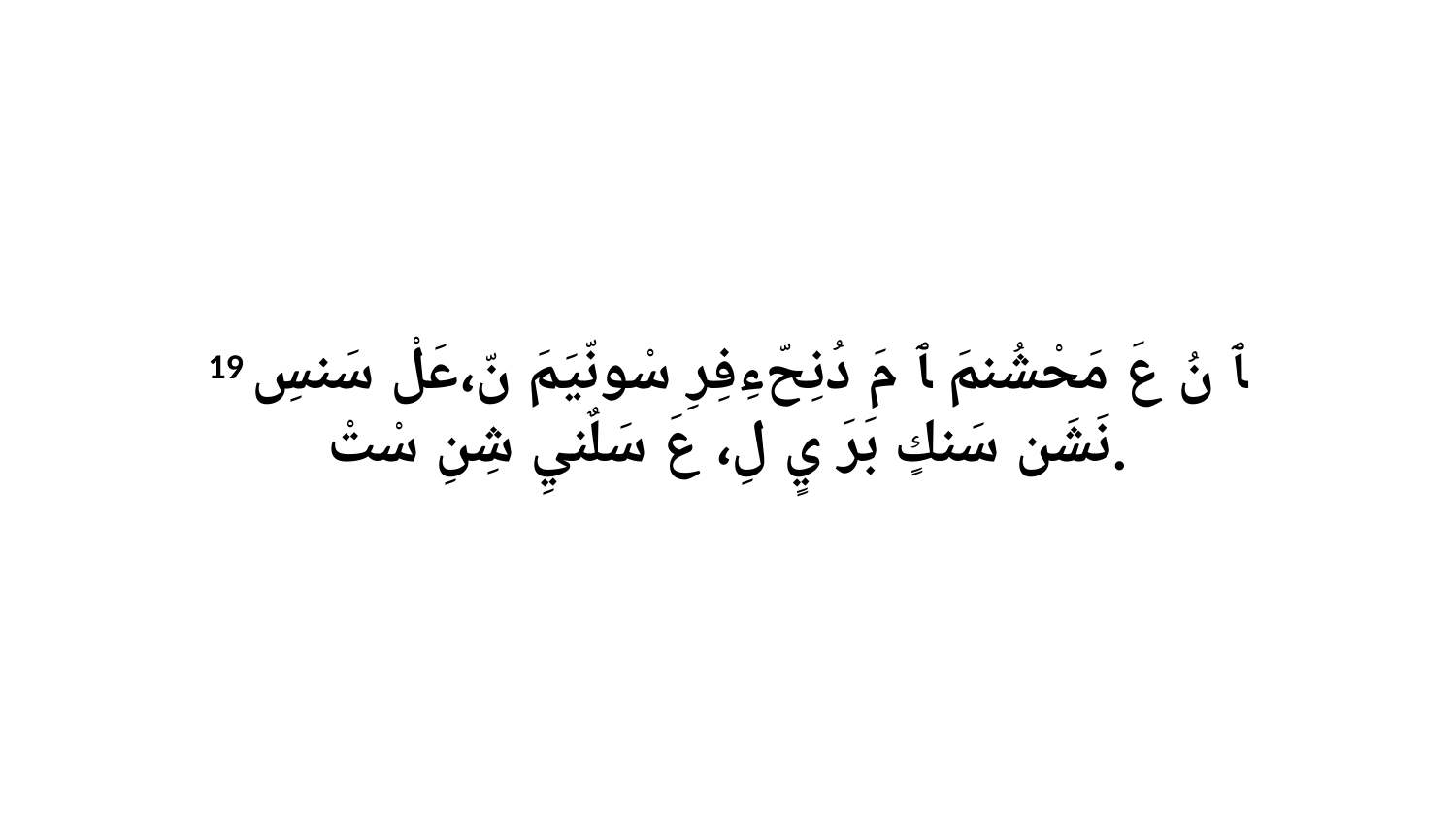

19 ﭑ نُ عَ مَحْشُنمَ ﭑ مَ دُنِحّءِفِرِ سْونّيَمَ نّ،عَلْ سَنسِ نَشَن سَنكٍ بَرَ يٍ لِ، عَ سَلٌنيِ شِنِ سْتْ.